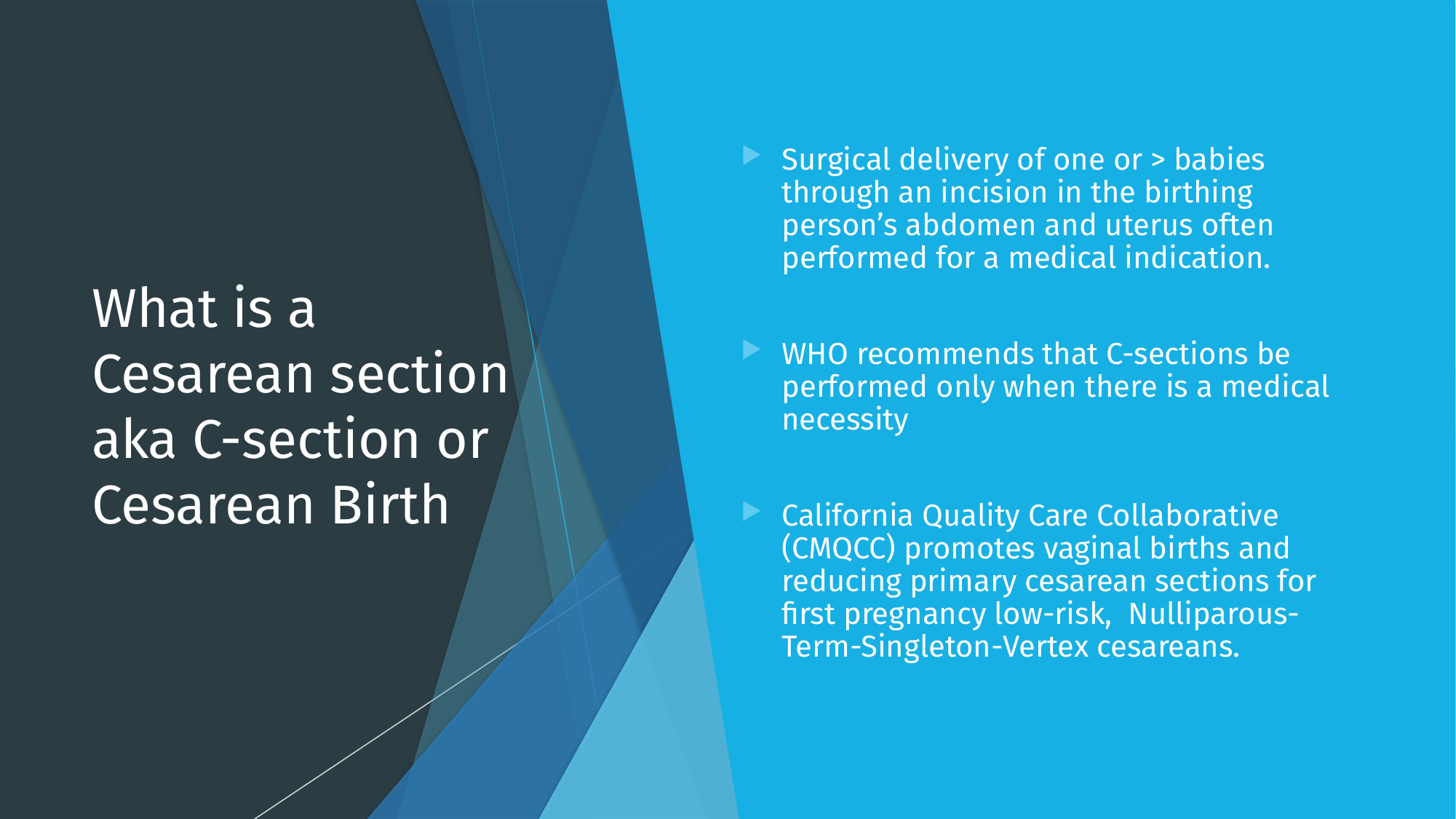

# What is a Cesarean section aka C-section or Cesarean Birth
Surgical delivery of one or > babies  through an incision in the birthing person’s abdomen and uterus often performed for a medical indication.

WHO recommends that C-sections be performed only when there is a medical necessity

California Quality Care Collaborative (CMQCC) promotes vaginal births and reducing primary cesarean sections for first pregnancy low-risk,  Nulliparous-Term-Singleton-Vertex cesareans.